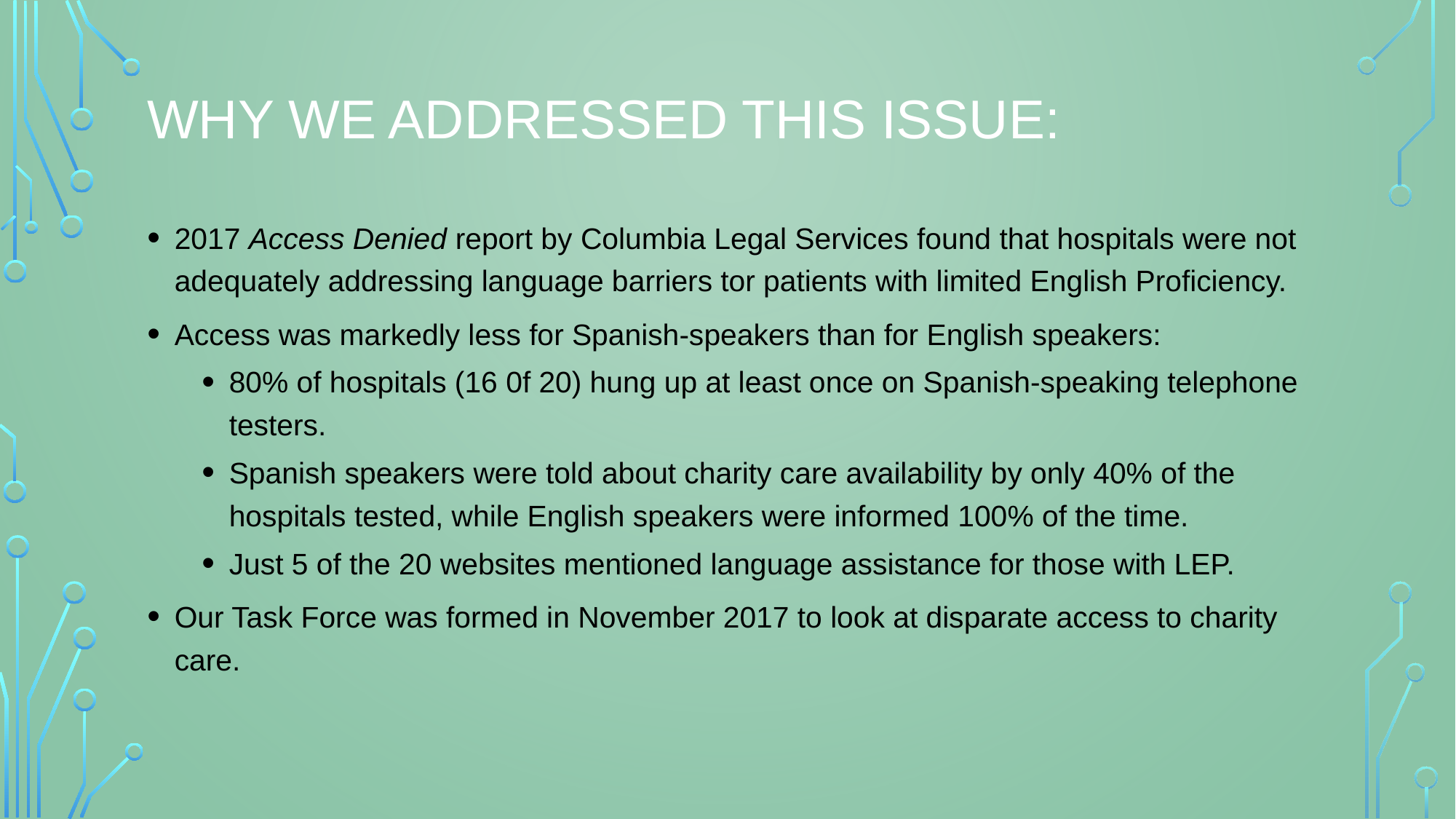

# Why we addressed this issue:

2017 Access Denied report by Columbia Legal Services found that hospitals were not adequately addressing language barriers tor patients with limited English Proficiency.
Access was markedly less for Spanish-speakers than for English speakers:
80% of hospitals (16 0f 20) hung up at least once on Spanish-speaking telephone testers.
Spanish speakers were told about charity care availability by only 40% of the hospitals tested, while English speakers were informed 100% of the time.
Just 5 of the 20 websites mentioned language assistance for those with LEP.
Our Task Force was formed in November 2017 to look at disparate access to charity care.